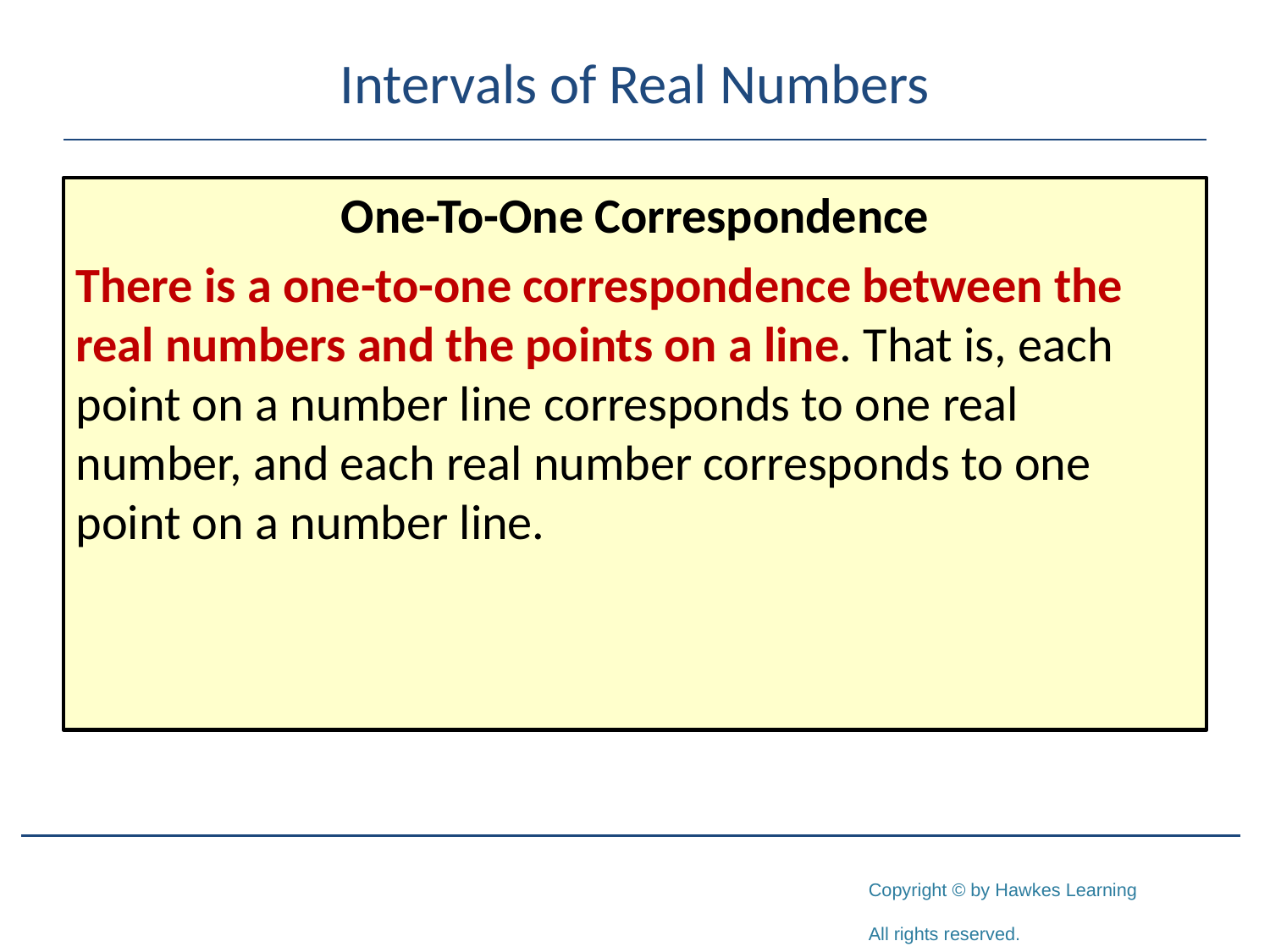

# Intervals of Real Numbers
One-To-One Correspondence
There is a one-to-one correspondence between the real numbers and the points on a line. That is, each point on a number line corresponds to one real number, and each real number corresponds to one point on a number line.